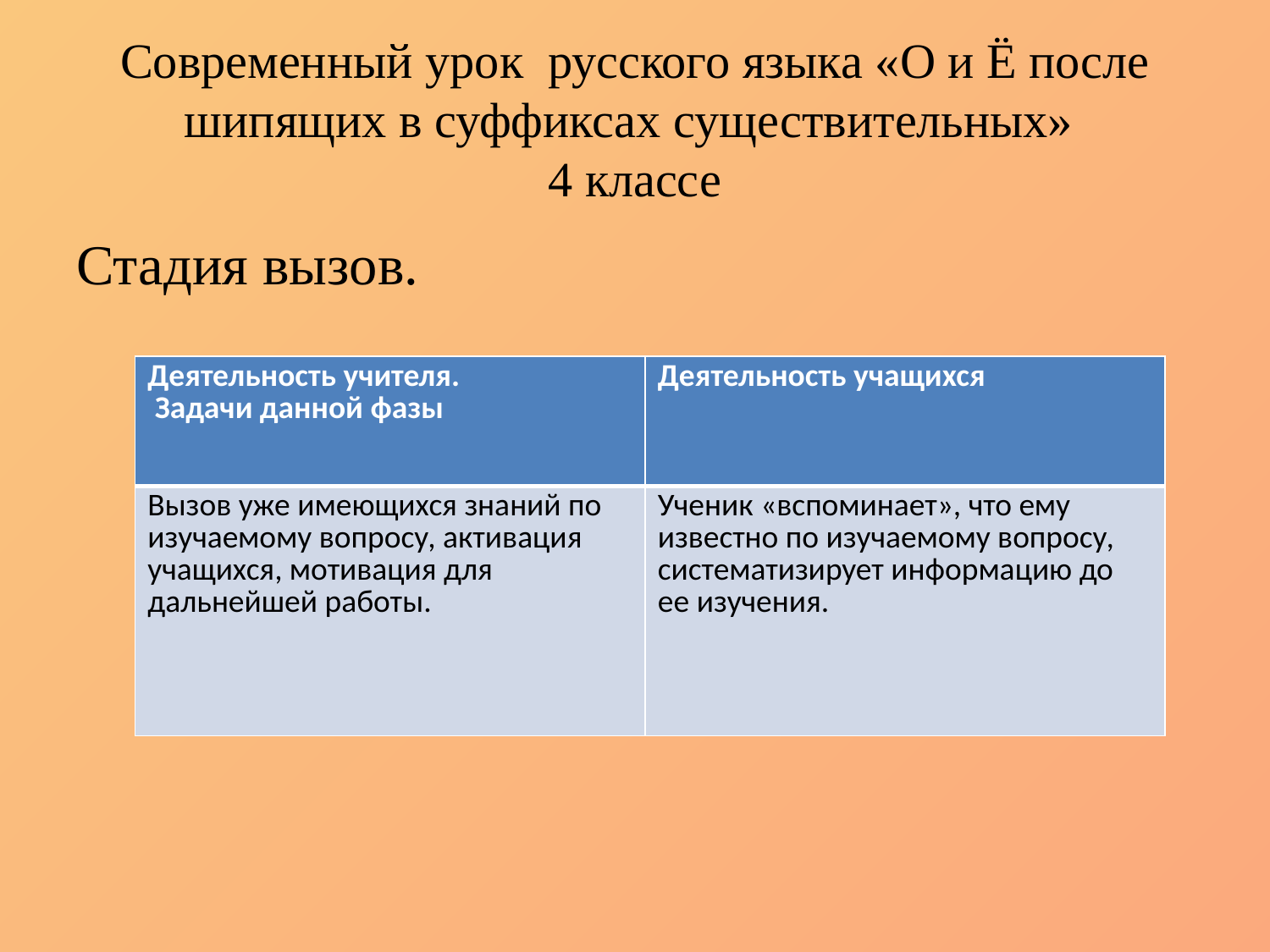

# Современный урок  русского языка «О и Ё после шипящих в суффиксах существительных» 4 классе
Стадия вызов.

| Деятельность учителя. Задачи данной фазы | Деятельность учащихся |
| --- | --- |
| Вызов уже имеющихся знаний по изучаемому вопросу, активация учащихся, мотивация для дальнейшей работы. | Ученик «вспоминает», что ему известно по изучаемому вопросу, систематизирует информацию до ее изучения. |